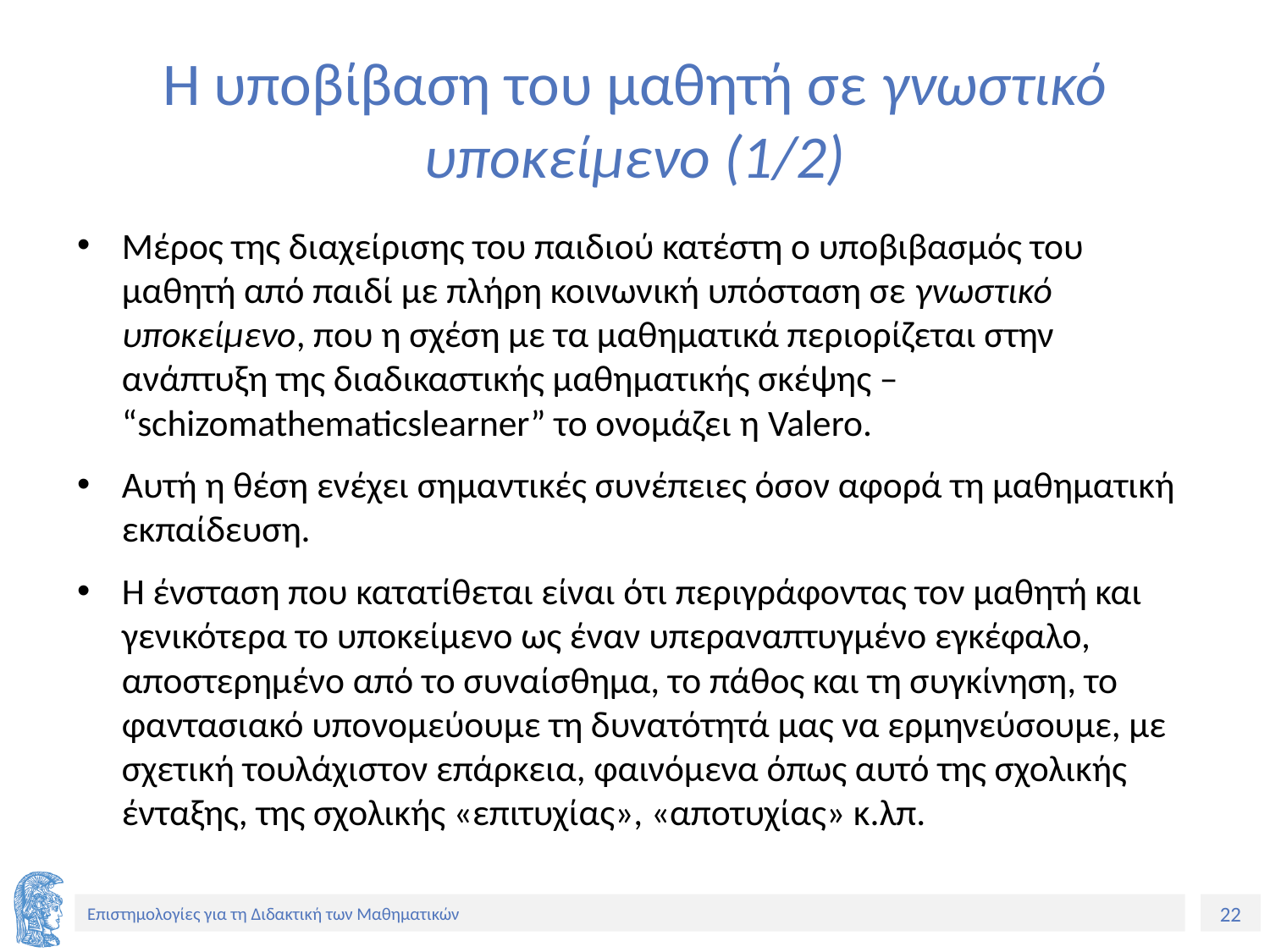

# Η υποβίβαση του μαθητή σε γνωστικό υποκείμενο (1/2)
Μέρος της διαχείρισης του παιδιού κατέστη ο υποβιβασμός του μαθητή από παιδί με πλήρη κοινωνική υπόσταση σε γνωστικό υποκείμενο, που η σχέση με τα μαθηματικά περιορίζεται στην ανάπτυξη της διαδικαστικής μαθηματικής σκέψης – “schizomathematicslearner” το ονομάζει η Valero.
Αυτή η θέση ενέχει σημαντικές συνέπειες όσον αφορά τη μαθηματική εκπαίδευση.
Η ένσταση που κατατίθεται είναι ότι περιγράφοντας τον μαθητή και γενικότερα το υποκείμενο ως έναν υπεραναπτυγμένο εγκέφαλο, αποστερημένο από το συναίσθημα, το πάθος και τη συγκίνηση, το φαντασιακό υπονομεύουμε τη δυνατότητά μας να ερμηνεύσουμε, με σχετική τουλάχιστον επάρκεια, φαινόμενα όπως αυτό της σχολικής ένταξης, της σχολικής «επιτυχίας», «αποτυχίας» κ.λπ.